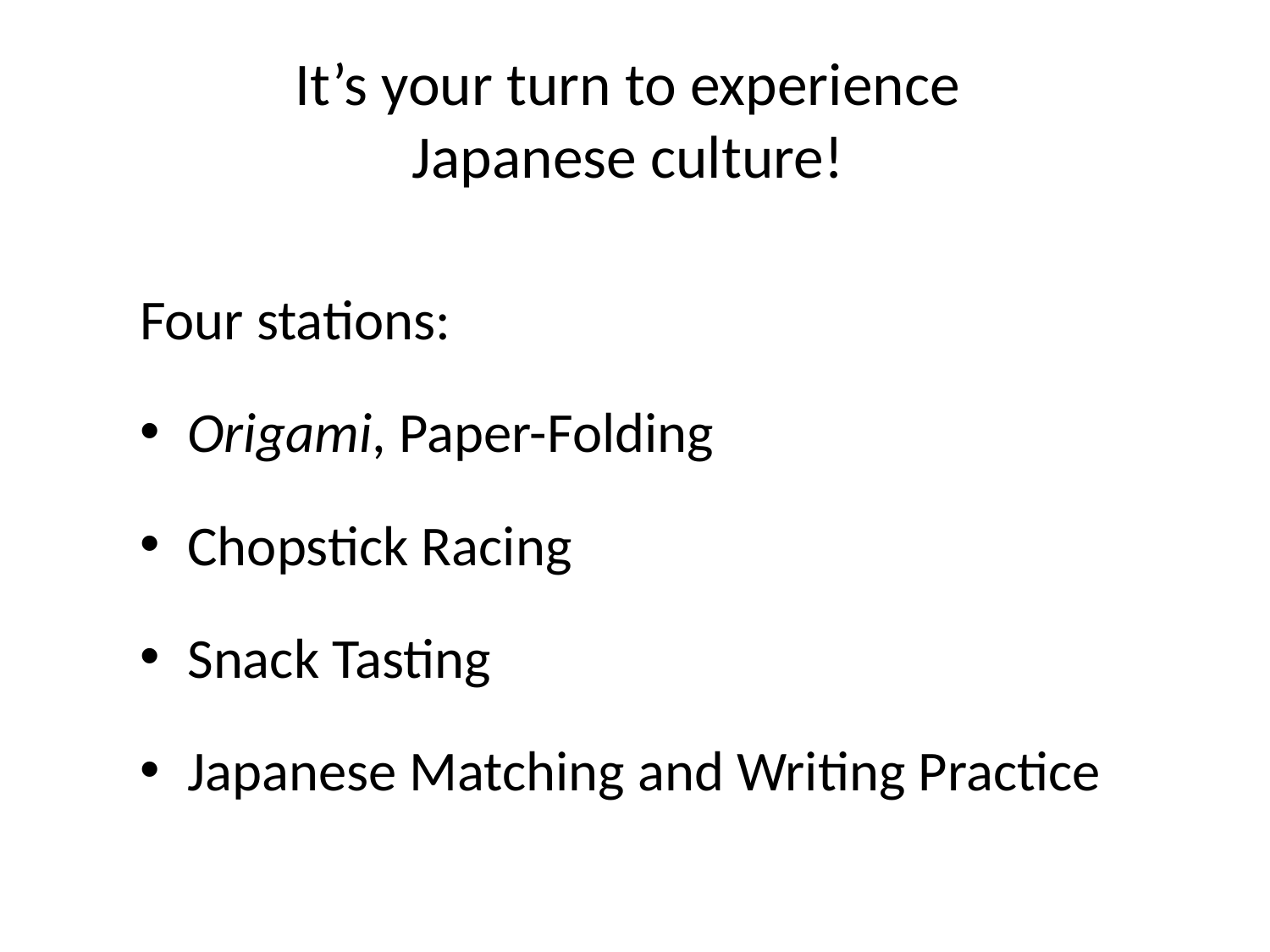

# It’s your turn to experience Japanese culture!
Four stations:
Origami, Paper-Folding
Chopstick Racing
Snack Tasting
Japanese Matching and Writing Practice